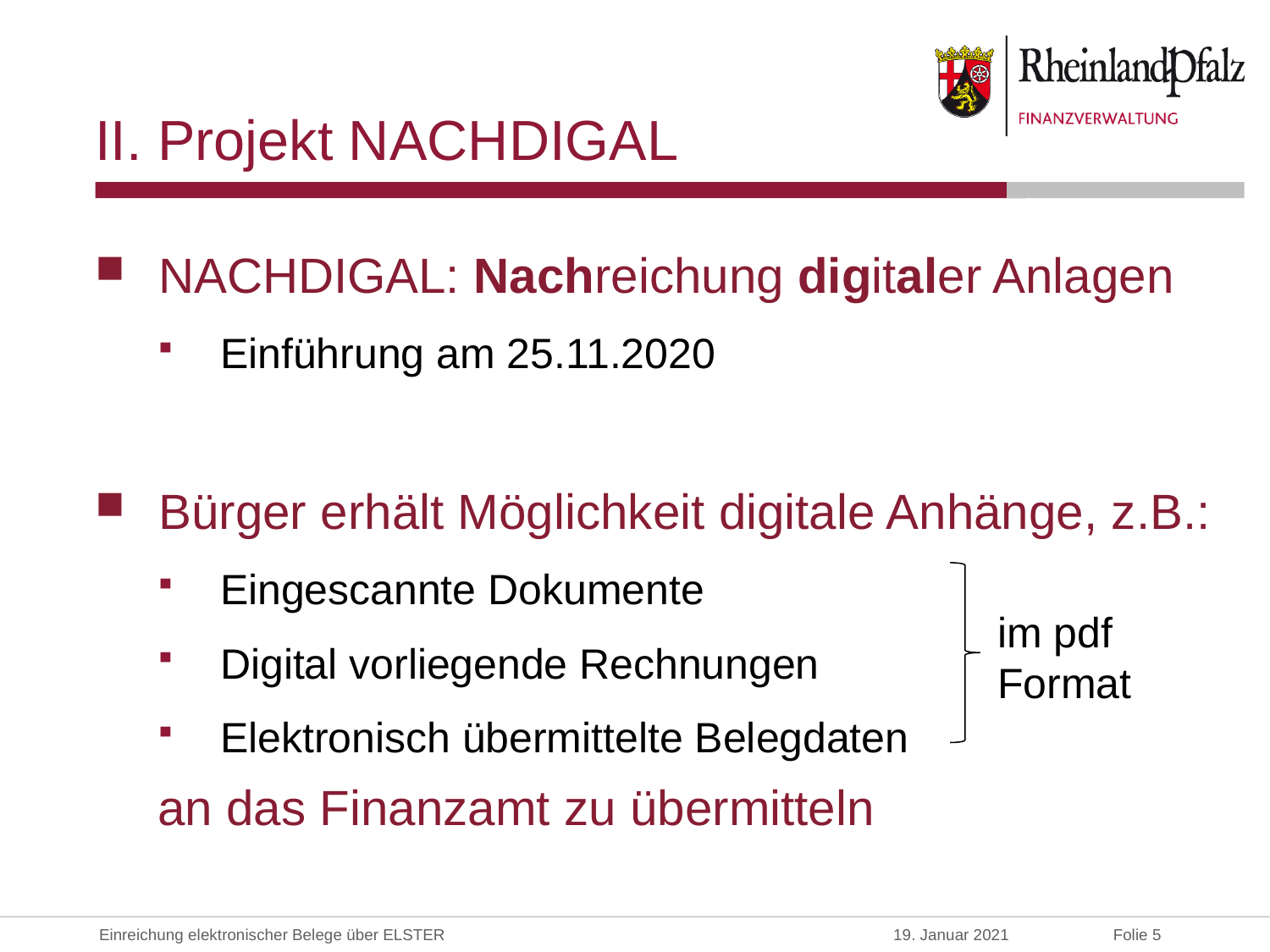

# II. Projekt NACHDIGAL
NACHDIGAL: Nachreichung digitaler Anlagen
Einführung am 25.11.2020

Bürger erhält Möglichkeit digitale Anhänge, z.B.:
Eingescannte Dokumente
Digital vorliegende Rechnungen
Elektronisch übermittelte Belegdaten
an das Finanzamt zu übermitteln

im pdf Format